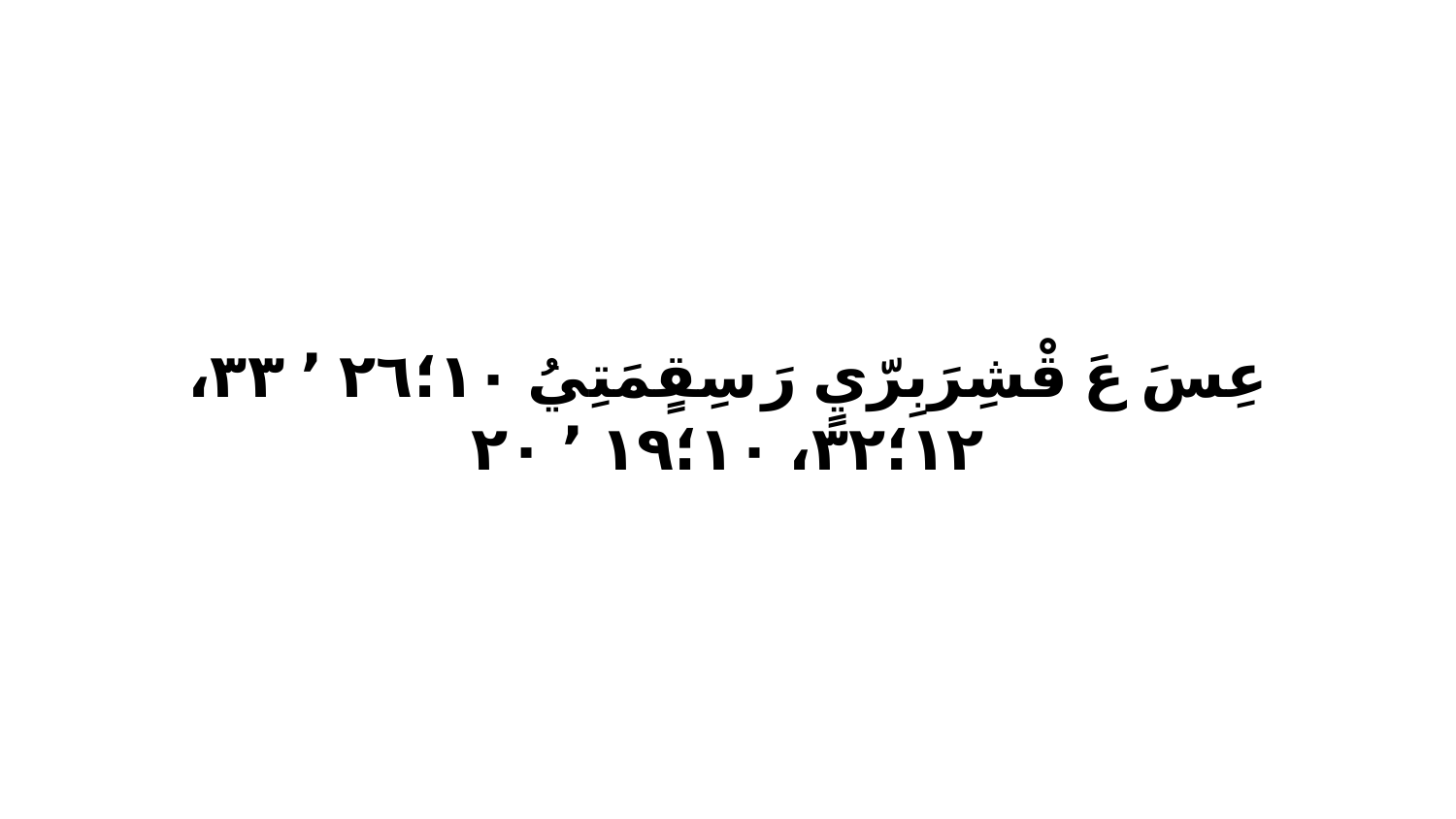

عِسَ عَ قْشِرَبِرّيٍ رَ سِقٍمَتِيُ ١٠‏؛٢٦ ٬ ٣٣، ١٢‏؛٣٢، ١٠‏؛١٩ ٬ ٢٠